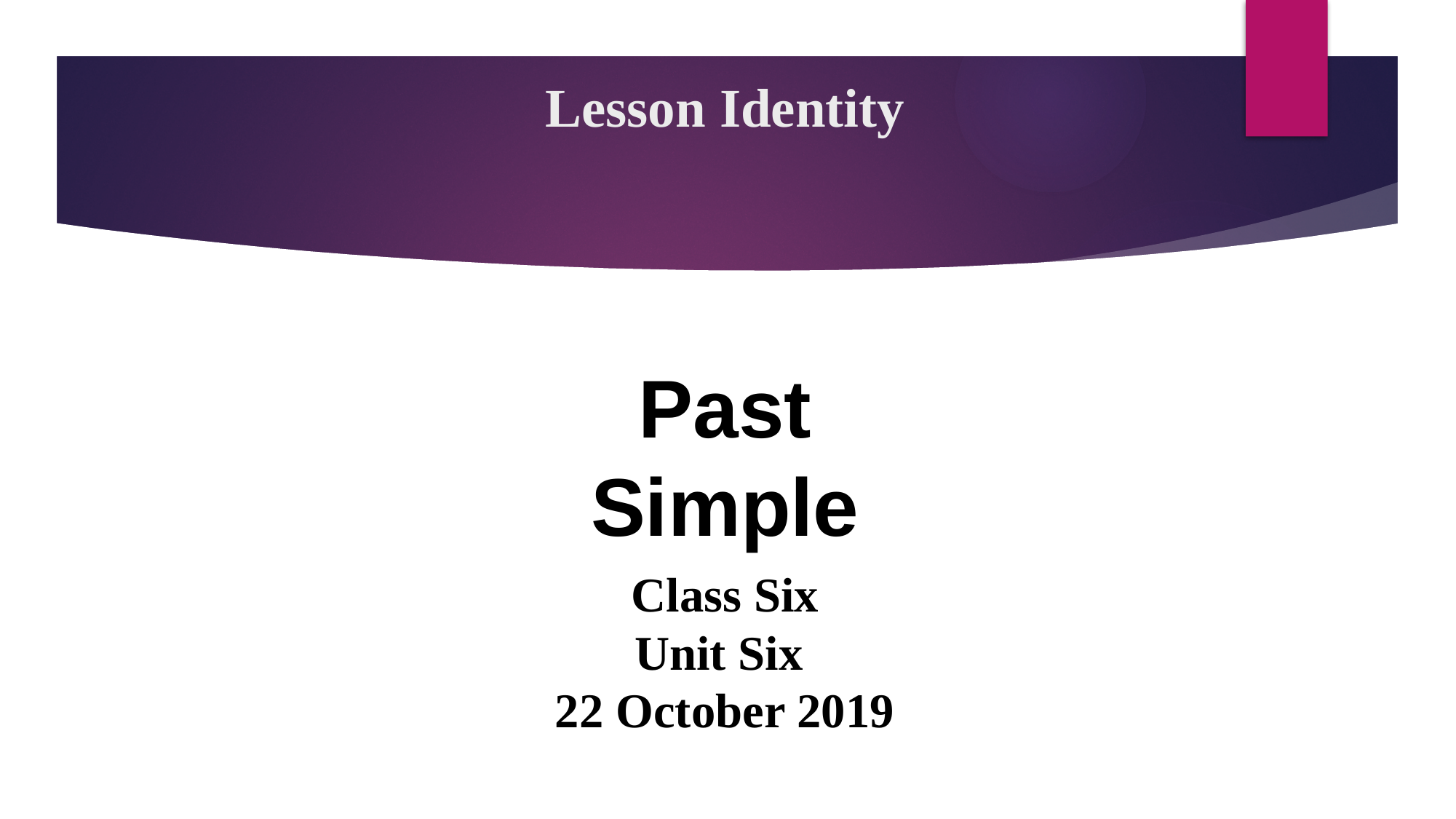

# Lesson Identity
Past Simple
Class Six
Unit Six
22 October 2019